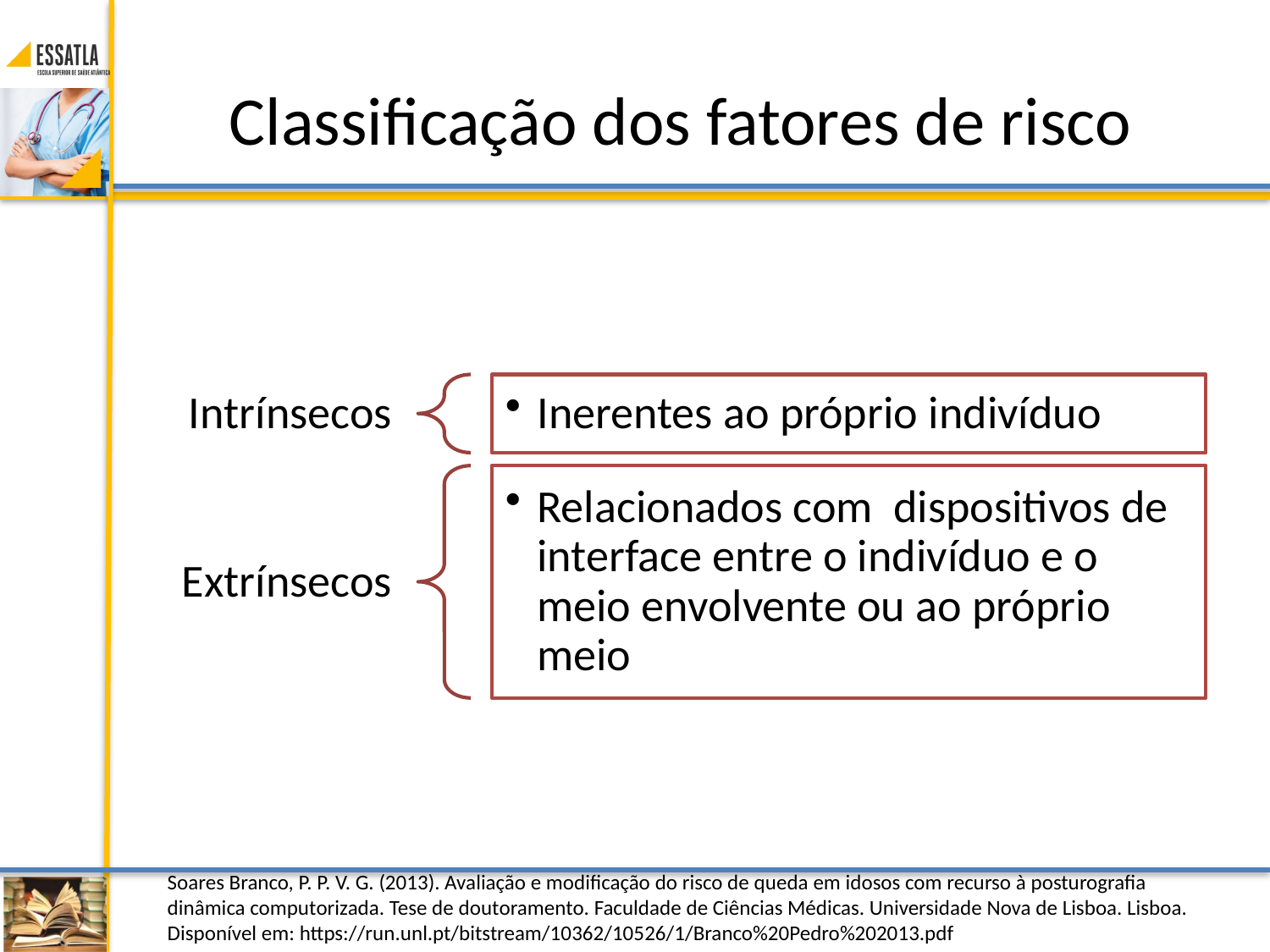

# Classificação dos fatores de risco
Intrínsecos
Inerentes ao próprio indivíduo
Extrínsecos
Relacionados com  dispositivos de interface entre o indivíduo e o meio envolvente ou ao próprio meio
Soares Branco, P. P. V. G. (2013). Avaliação e modificação do risco de queda em idosos com recurso à posturografia dinâmica computorizada. Tese de doutoramento. Faculdade de Ciências Médicas. Universidade Nova de Lisboa. Lisboa. Disponível em: https://run.unl.pt/bitstream/10362/10526/1/Branco%20Pedro%202013.pdf